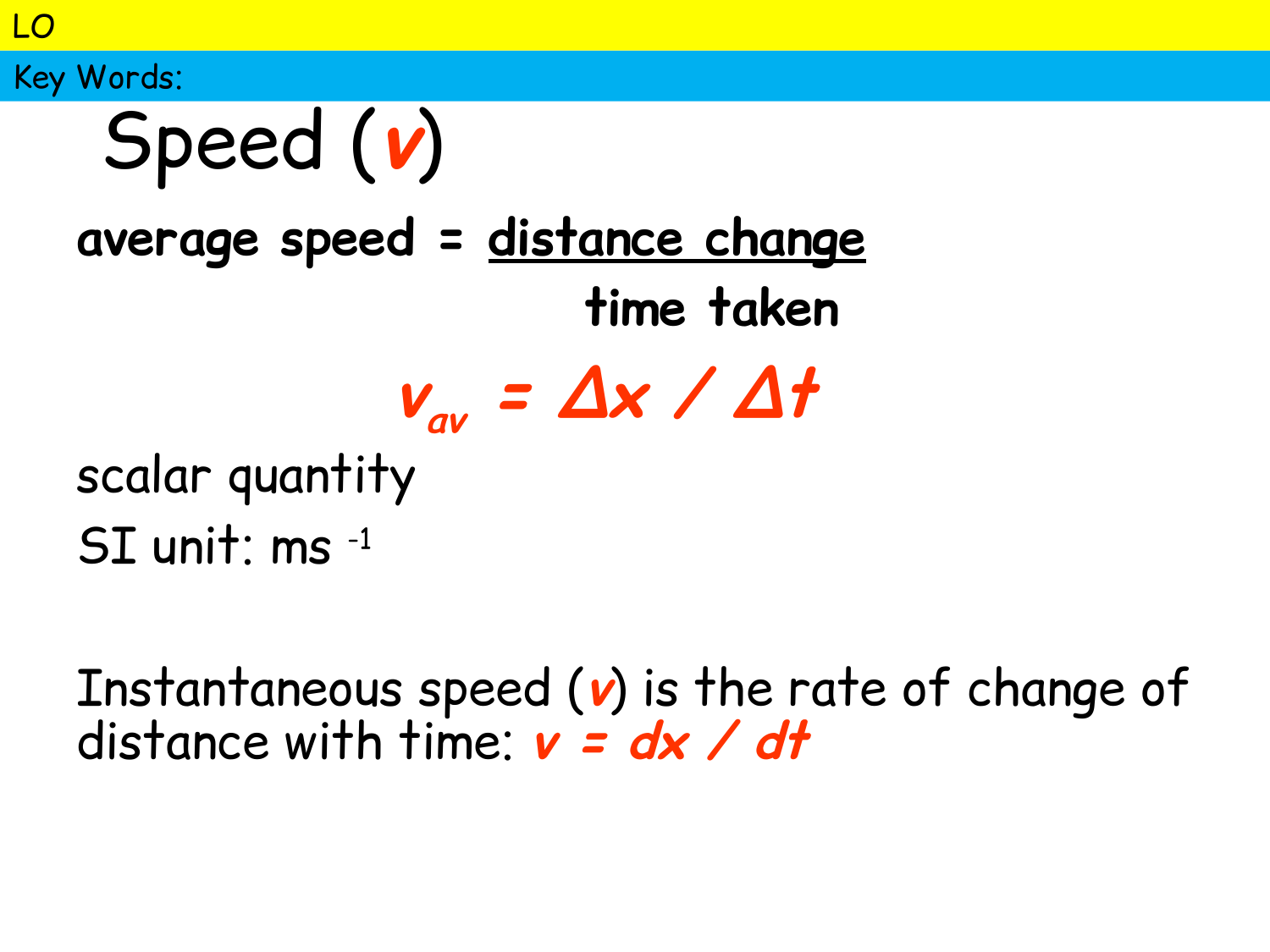

# Speed (v)
average speed = distance change
				time taken
		   vav = Δx / Δt
scalar quantity
SI unit: ms -1

Instantaneous speed (v) is the rate of change of distance with time: v = dx / dt